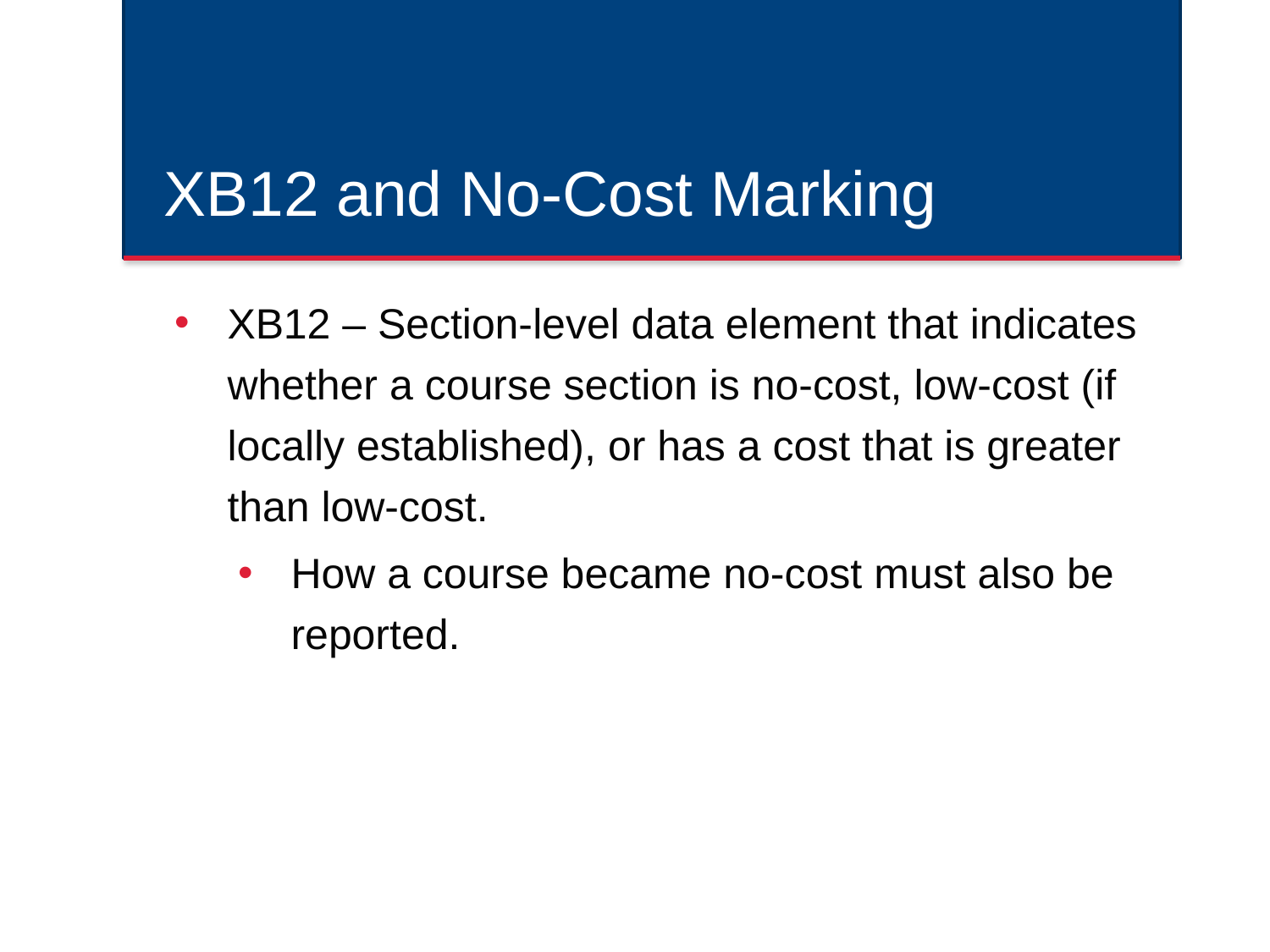

# XB12 and No-Cost Marking
XB12 – Section-level data element that indicates whether a course section is no-cost, low-cost (if locally established), or has a cost that is greater than low-cost.
How a course became no-cost must also be reported.